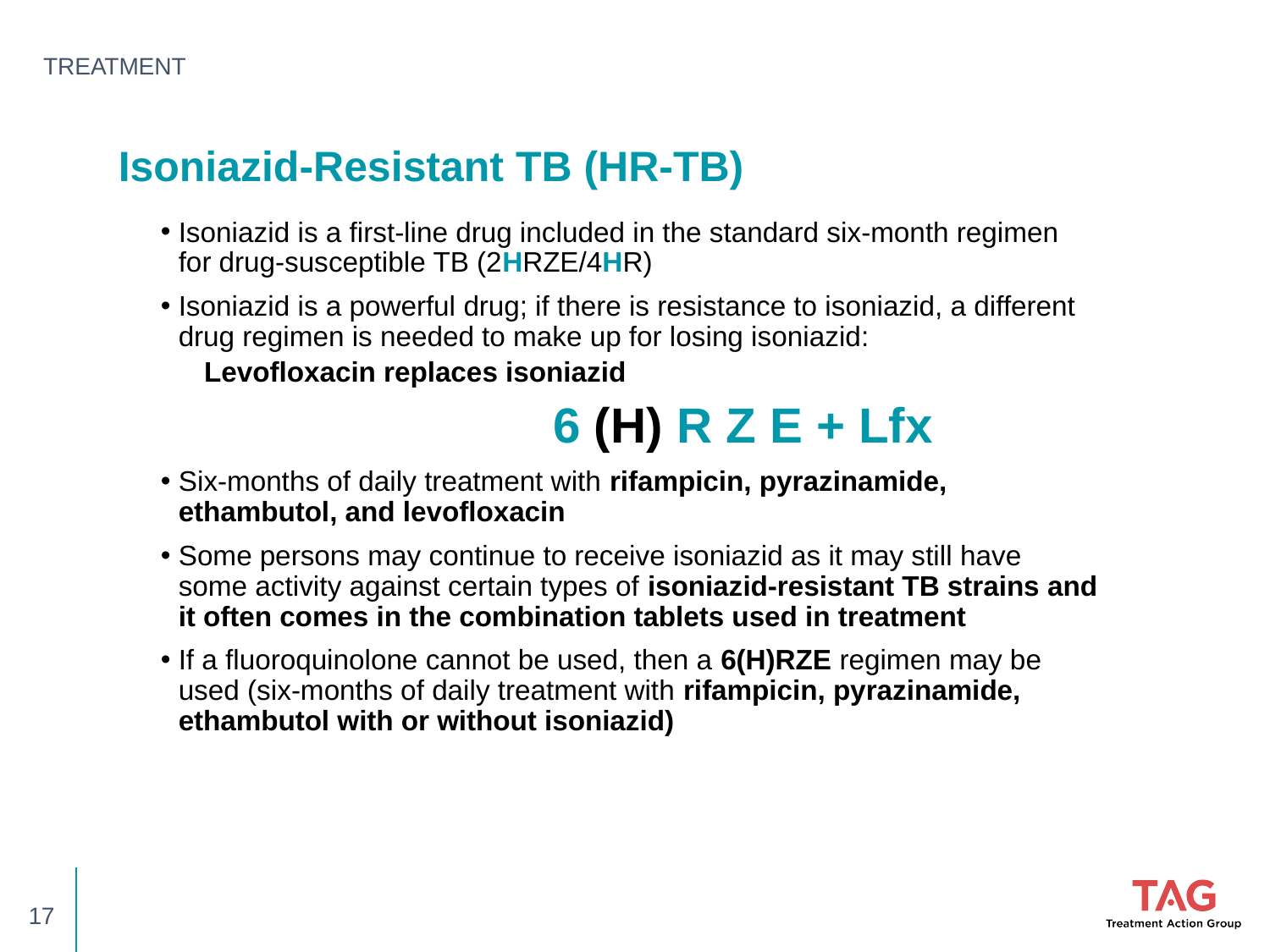

TREATMENT
Isoniazid-Resistant TB (HR-TB)
Isoniazid is a first-line drug included in the standard six-month regimen for drug-susceptible TB (2HRZE/4HR)
Isoniazid is a powerful drug; if there is resistance to isoniazid, a different drug regimen is needed to make up for losing isoniazid:
 Levofloxacin replaces isoniazid
			6 (H) R Z E + Lfx
Six-months of daily treatment with rifampicin, pyrazinamide, ethambutol, and levofloxacin
Some persons may continue to receive isoniazid as it may still have some activity against certain types of isoniazid-resistant TB strains and it often comes in the combination tablets used in treatment
If a fluoroquinolone cannot be used, then a 6(H)RZE regimen may be used (six-months of daily treatment with rifampicin, pyrazinamide, ethambutol with or without isoniazid)

17